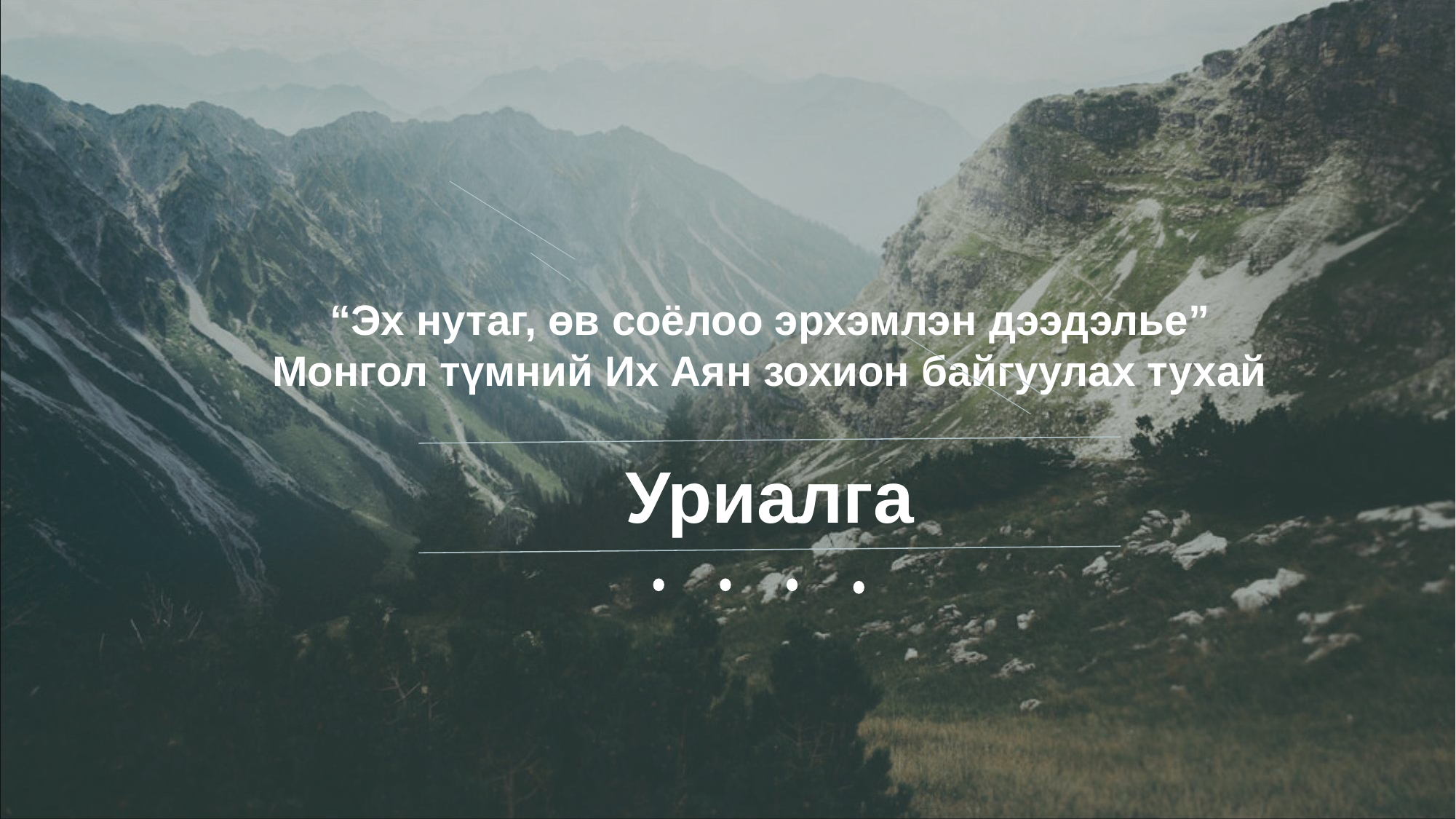

“Эх нутаг, өв соёлоо эрхэмлэн дээдэлье”
Монгол түмний Их Аян зохион байгуулах тухай
Уриалга